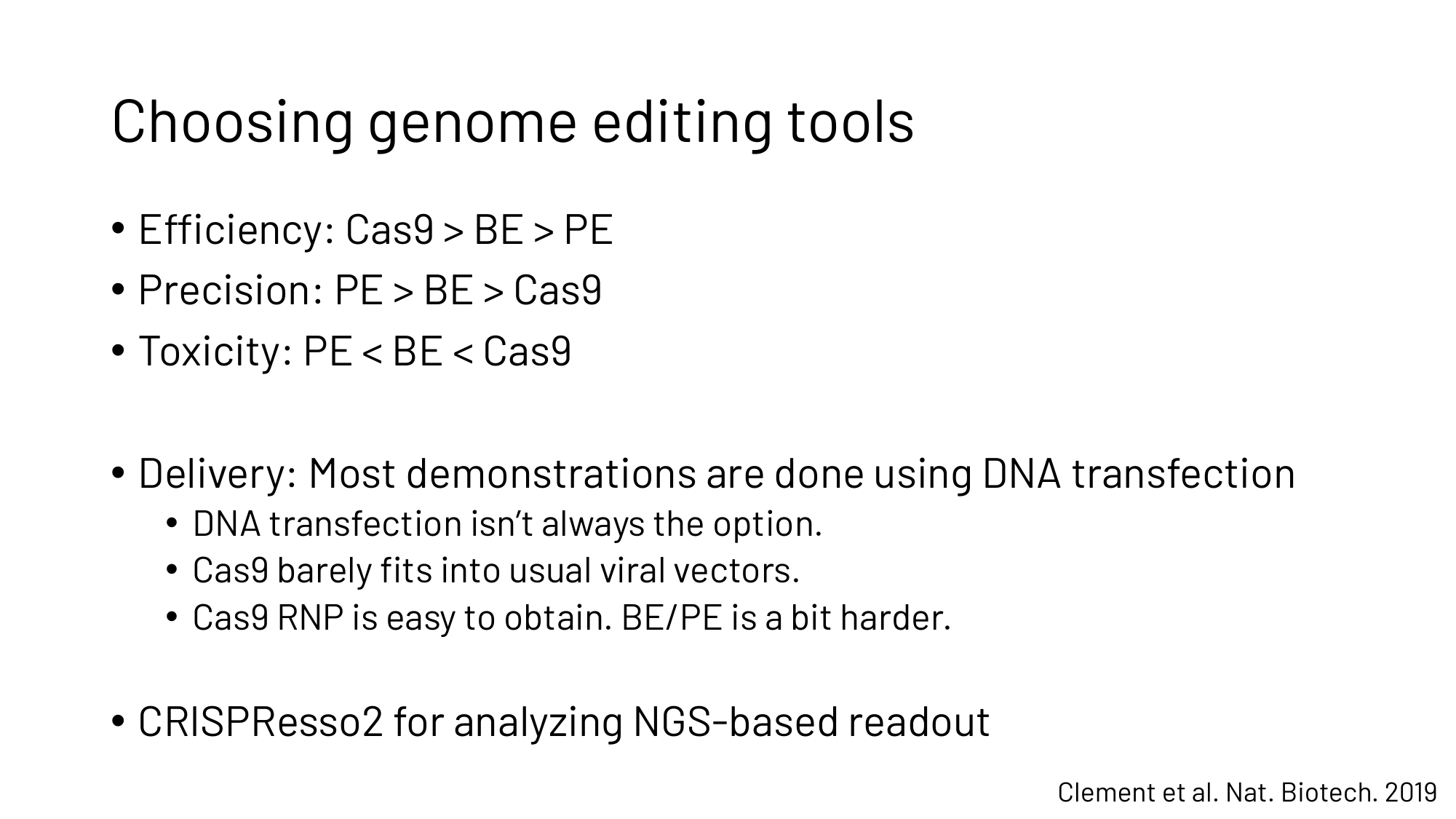

# Choosing genome editing tools
Efficiency: Cas9 > BE > PE
Precision: PE > BE > Cas9
Toxicity: PE < BE < Cas9

Delivery: Most demonstrations are done using DNA transfection
DNA transfection isn’t always the option.
Cas9 barely fits into usual viral vectors.
Cas9 RNP is easy to obtain. BE/PE is a bit harder.

CRISPResso2 for analyzing NGS-based readout

Clement et al. Nat. Biotech. 2019